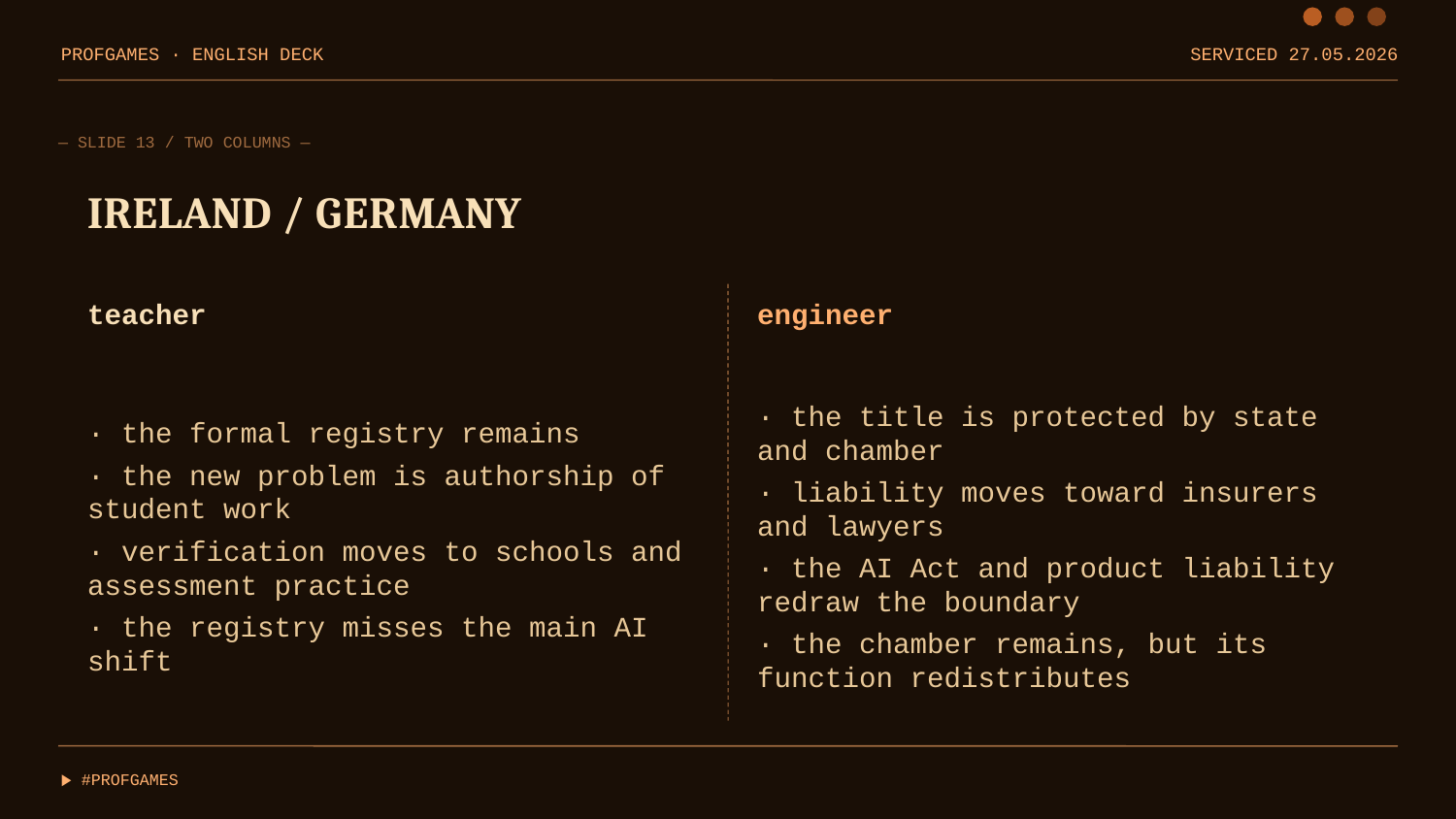

PROFGAMES · ENGLISH DECK
SERVICED 27.05.2026

— SLIDE 13 / TWO COLUMNS —
IRELAND / GERMANY
teacher

engineer
· the formal registry remains
· the new problem is authorship of student work
· verification moves to schools and assessment practice
· the registry misses the main AI shift
· the title is protected by state and chamber
· liability moves toward insurers and lawyers
· the AI Act and product liability redraw the boundary
· the chamber remains, but its function redistributes

▶ #PROFGAMES